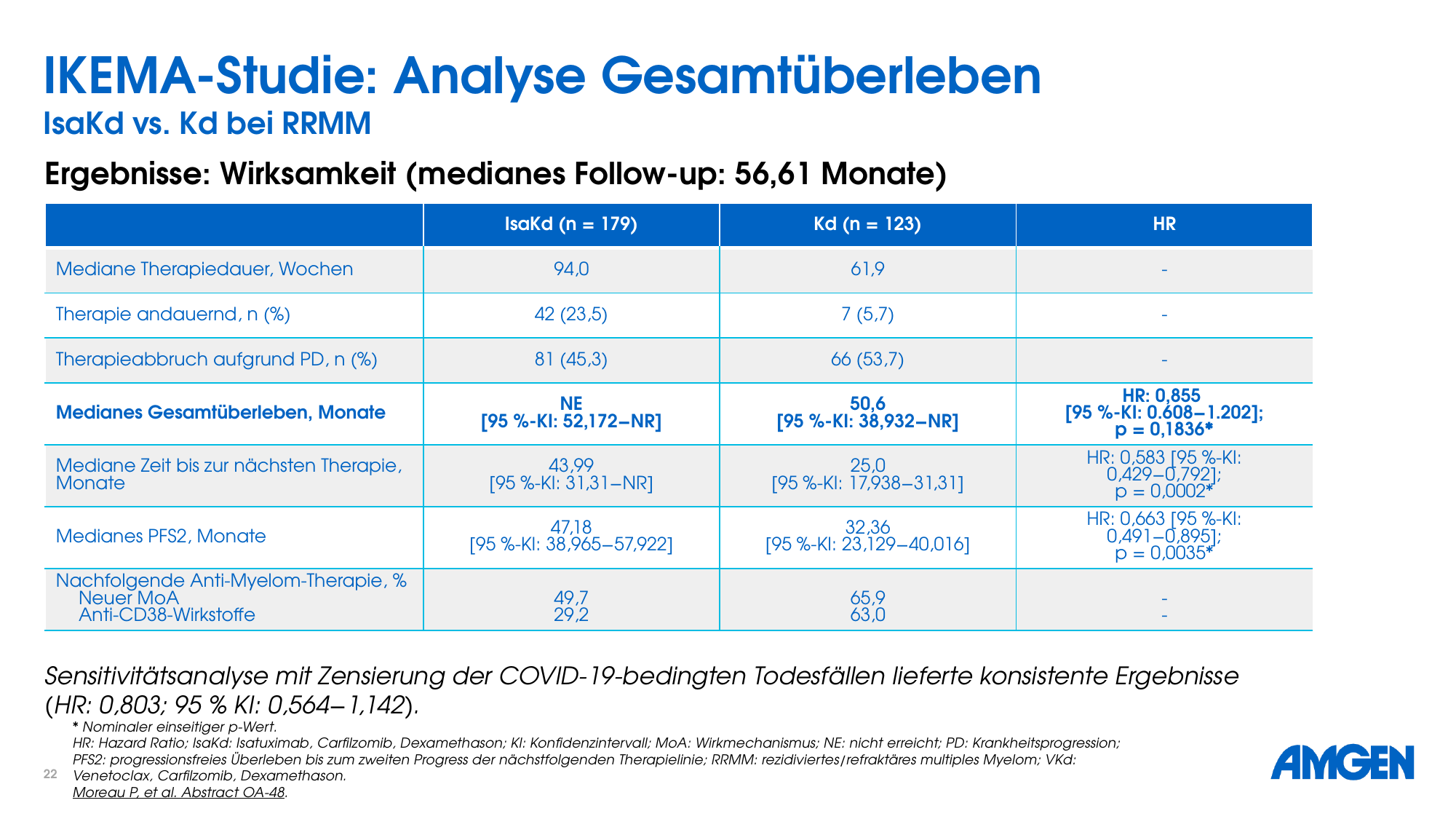

IKEMA-Studie: Analyse Gesamtüberleben
IsaKd vs. Kd bei RRMM
Ergebnisse: Wirksamkeit (medianes Follow-up: 56,61 Monate)

|  | IsaKd (n = 179) | Kd (n = 123) | HR |
| --- | --- | --- | --- |
| Mediane Therapiedauer, Wochen | 94,0 | 61,9 | - |
| Therapie andauernd, n (%) | 42 (23,5) | 7 (5,7) | - |
| Therapieabbruch aufgrund PD, n (%) | 81 (45,3) | 66 (53,7) | - |
| Medianes Gesamtüberleben, Monate | NE [95 %-KI: 52,172−NR] | 50,6 [95 %-KI: 38,932−NR] | HR: 0,855 [95 %-KI: 0.608−1.202]; p = 0,1836\* |
| Mediane Zeit bis zur nächsten Therapie, Monate | 43,99 [95 %-KI: 31,31−NR] | 25,0 [95 %-KI: 17,938−31,31] | HR: 0,583 [95 %-KI: 0,429−0,792]; p = 0,0002\* |
| Medianes PFS2, Monate | 47,18 [95 %-KI: 38,965−57,922] | 32,36 [95 %-KI: 23,129−40,016] | HR: 0,663 [95 %-KI: 0,491−0,895]; p = 0,0035\* |
| Nachfolgende Anti-Myelom-Therapie, % Neuer MoA Anti-CD38-Wirkstoffe | 49,7 29,2 | 65,9 63,0 | - - |
Sensitivitätsanalyse mit Zensierung der COVID-19-bedingten Todesfällen lieferte konsistente Ergebnisse
(HR: 0,803; 95 % KI: 0,564−1,142).

* Nominaler einseitiger p-Wert.
HR: Hazard Ratio; IsaKd: Isatuximab, Carfilzomib, Dexamethason; KI: Konfidenzintervall; MoA: Wirkmechanismus; NE: nicht erreicht; PD: Krankheitsprogression; PFS2: progressionsfreies Überleben bis zum zweiten Progress der nächstfolgenden Therapielinie; RRMM: rezidiviertes/refraktäres multiples Myelom; VKd: Venetoclax, Carfilzomib, Dexamethason.
Moreau P, et al. Abstract OA-48.